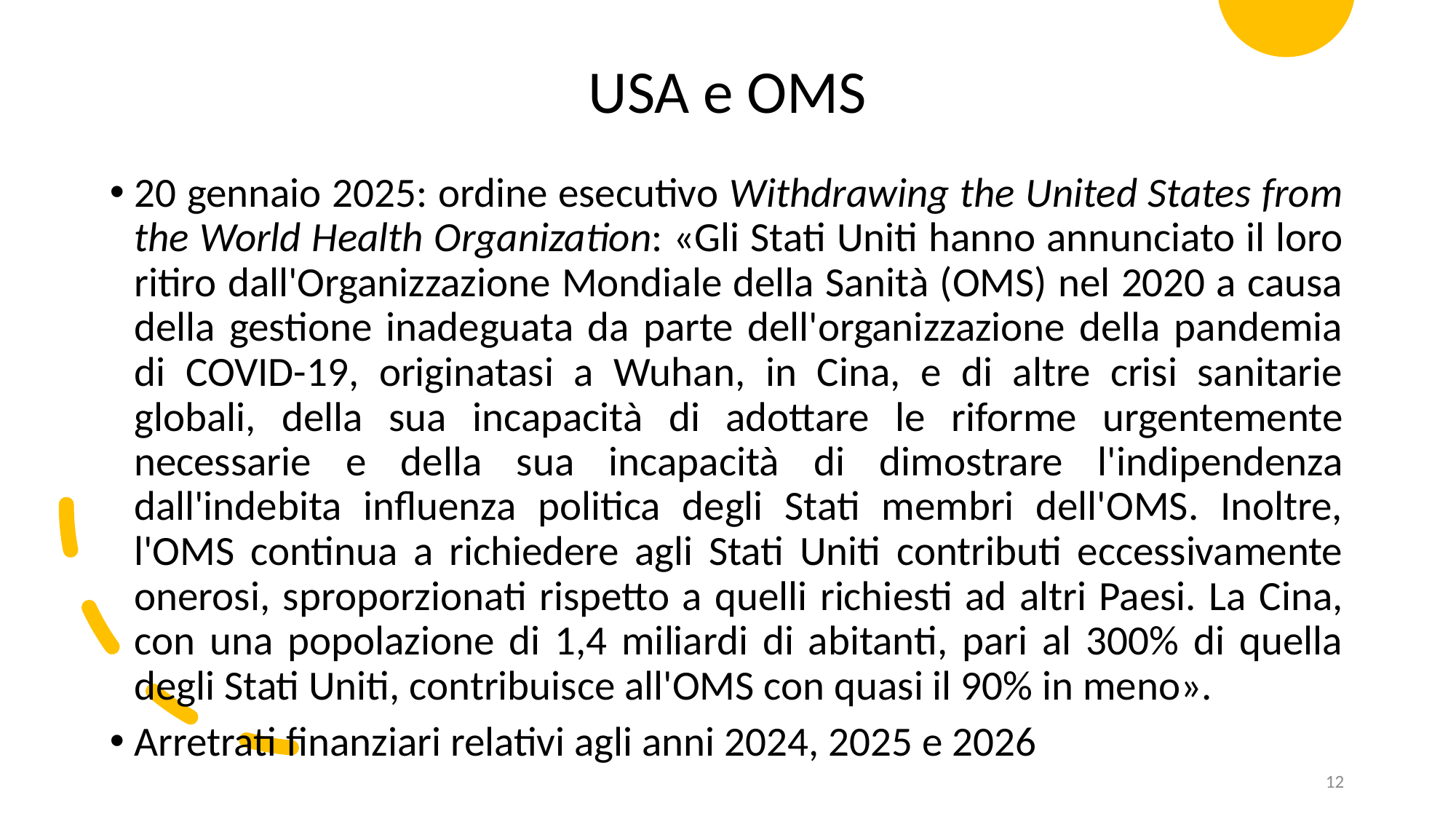

USA e OMS

20 gennaio 2025: ordine esecutivo Withdrawing the United States from the World Health Organization: «Gli Stati Uniti hanno annunciato il loro ritiro dall'Organizzazione Mondiale della Sanità (OMS) nel 2020 a causa della gestione inadeguata da parte dell'organizzazione della pandemia di COVID-19, originatasi a Wuhan, in Cina, e di altre crisi sanitarie globali, della sua incapacità di adottare le riforme urgentemente necessarie e della sua incapacità di dimostrare l'indipendenza dall'indebita influenza politica degli Stati membri dell'OMS. Inoltre, l'OMS continua a richiedere agli Stati Uniti contributi eccessivamente onerosi, sproporzionati rispetto a quelli richiesti ad altri Paesi. La Cina, con una popolazione di 1,4 miliardi di abitanti, pari al 300% di quella degli Stati Uniti, contribuisce all'OMS con quasi il 90% in meno».
Arretrati finanziari relativi agli anni 2024, 2025 e 2026

12